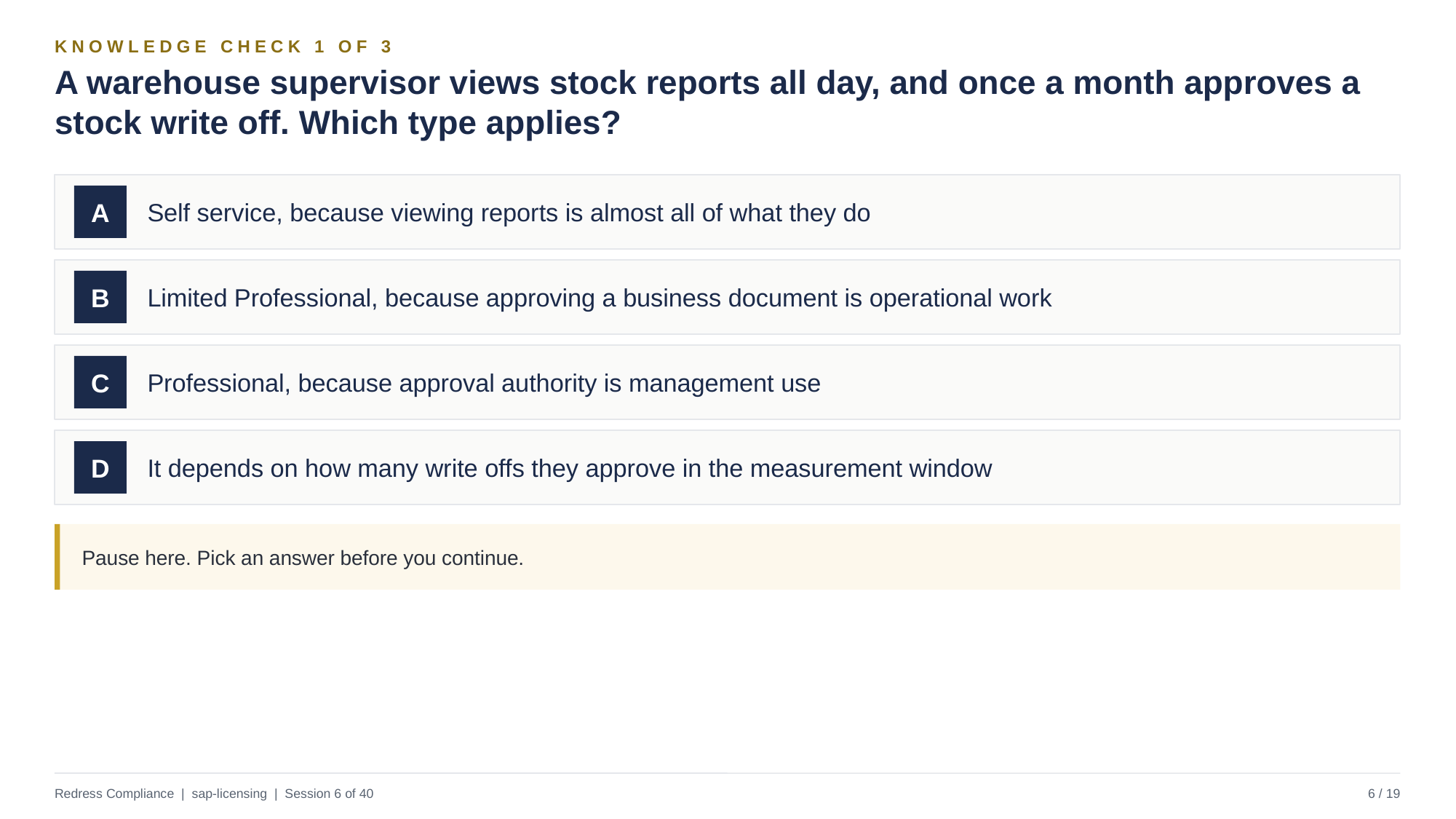

KNOWLEDGE CHECK 1 OF 3
A warehouse supervisor views stock reports all day, and once a month approves a stock write off. Which type applies?

Self service, because viewing reports is almost all of what they do

A

Limited Professional, because approving a business document is operational work

B

Professional, because approval authority is management use

C

It depends on how many write offs they approve in the measurement window

D

Pause here. Pick an answer before you continue.

Redress Compliance  |  sap-licensing  |  Session 6 of 40
6 / 19